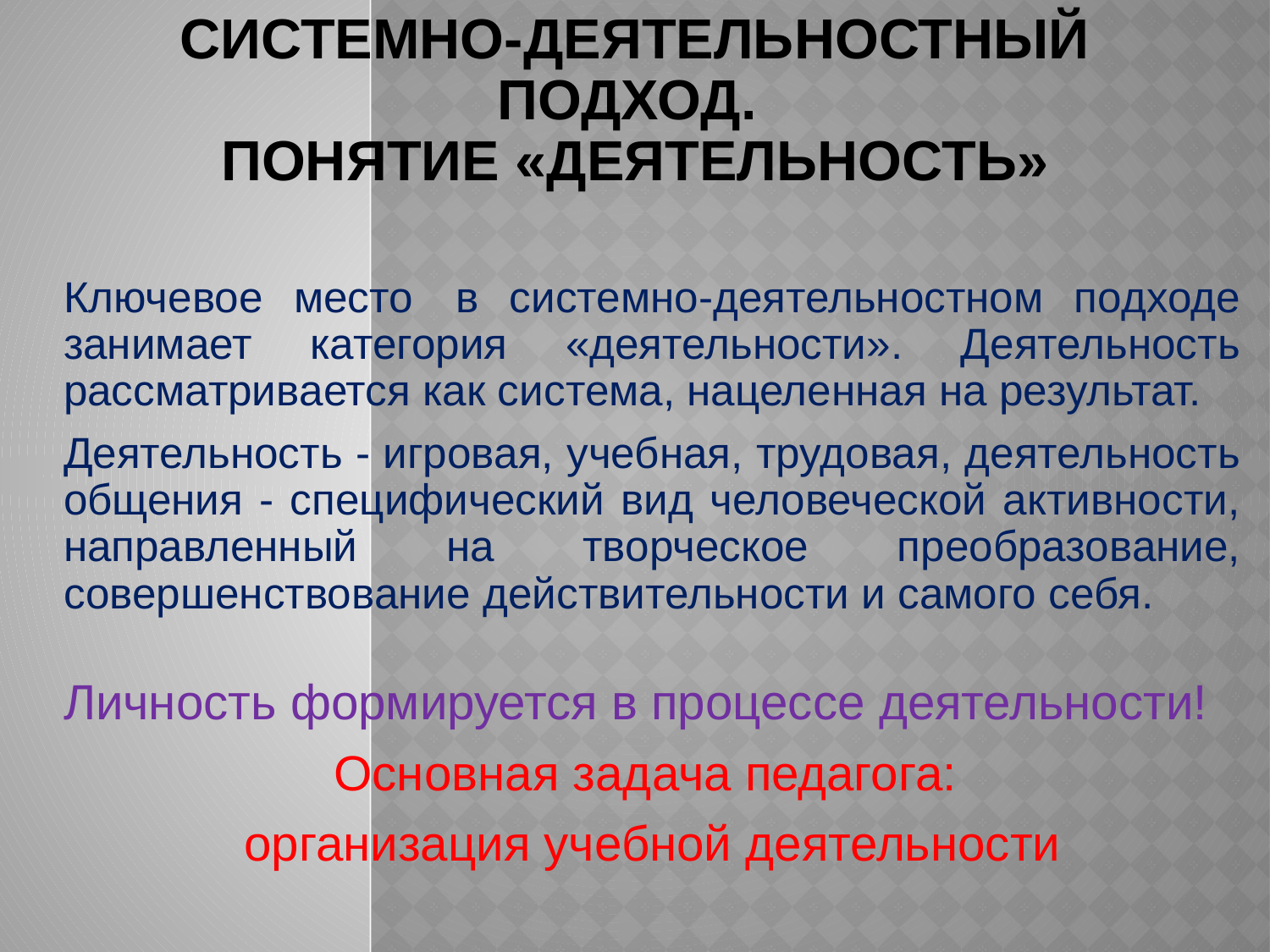

# СИСТЕМНО-ДЕЯТЕЛЬНОСТНЫЙ ПОДХОД. ПОНЯТИЕ «ДЕЯТЕЛЬНОСТЬ»
Ключевое место  в системно-деятельностном подходе занимает категория «деятельности». Деятельность рассматривается как система, нацеленная на результат.
Деятельность - игровая, учебная, трудовая, деятельность общения - специфический вид человеческой активности, направленный на творческое преобразование, совершенствование действительности и самого себя.

Личность формируется в процессе деятельности!
Основная задача педагога:
организация учебной деятельности